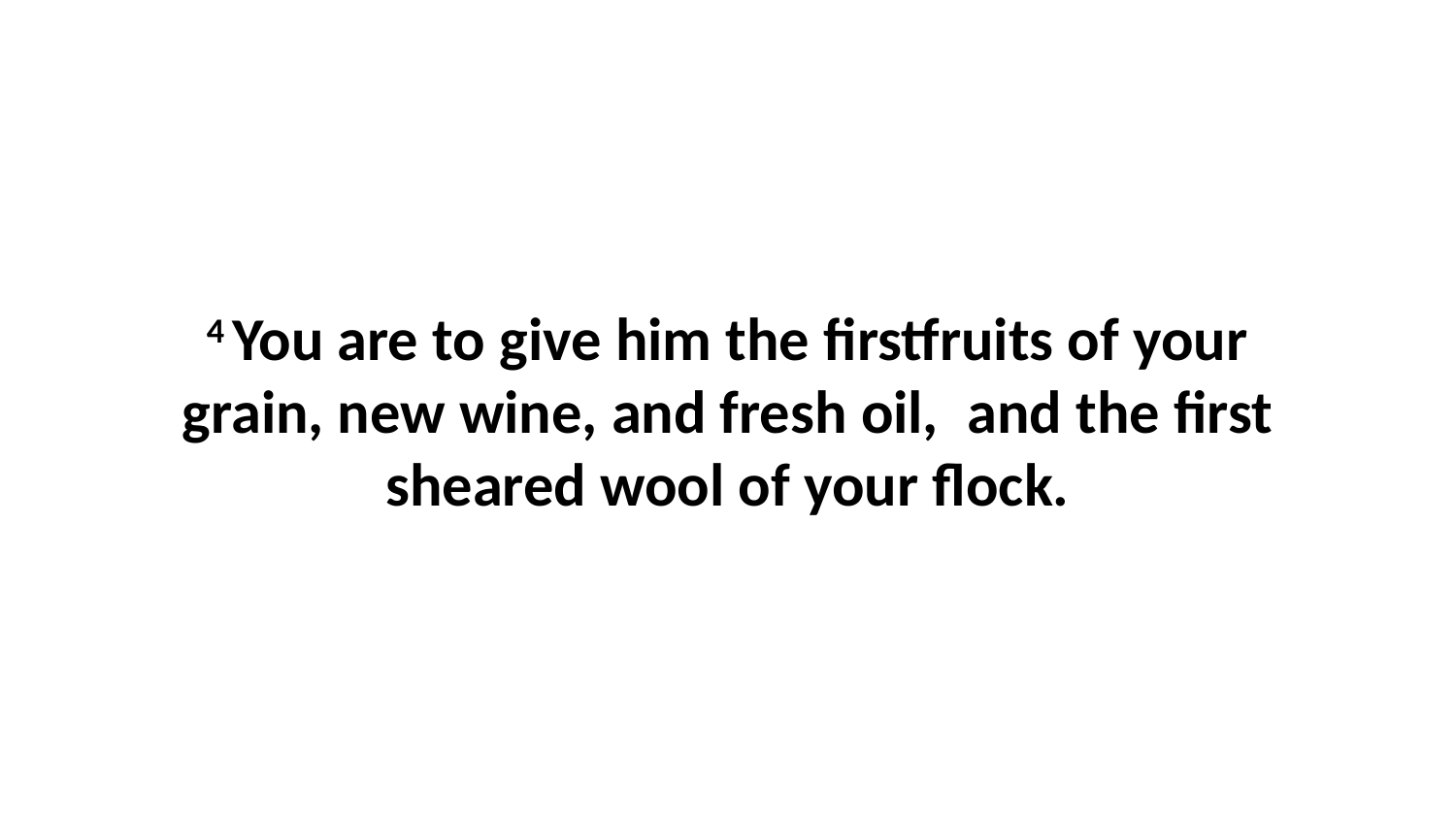

4 You are to give him the firstfruits of your grain, new wine, and fresh oil,  and the first sheared wool of your flock.